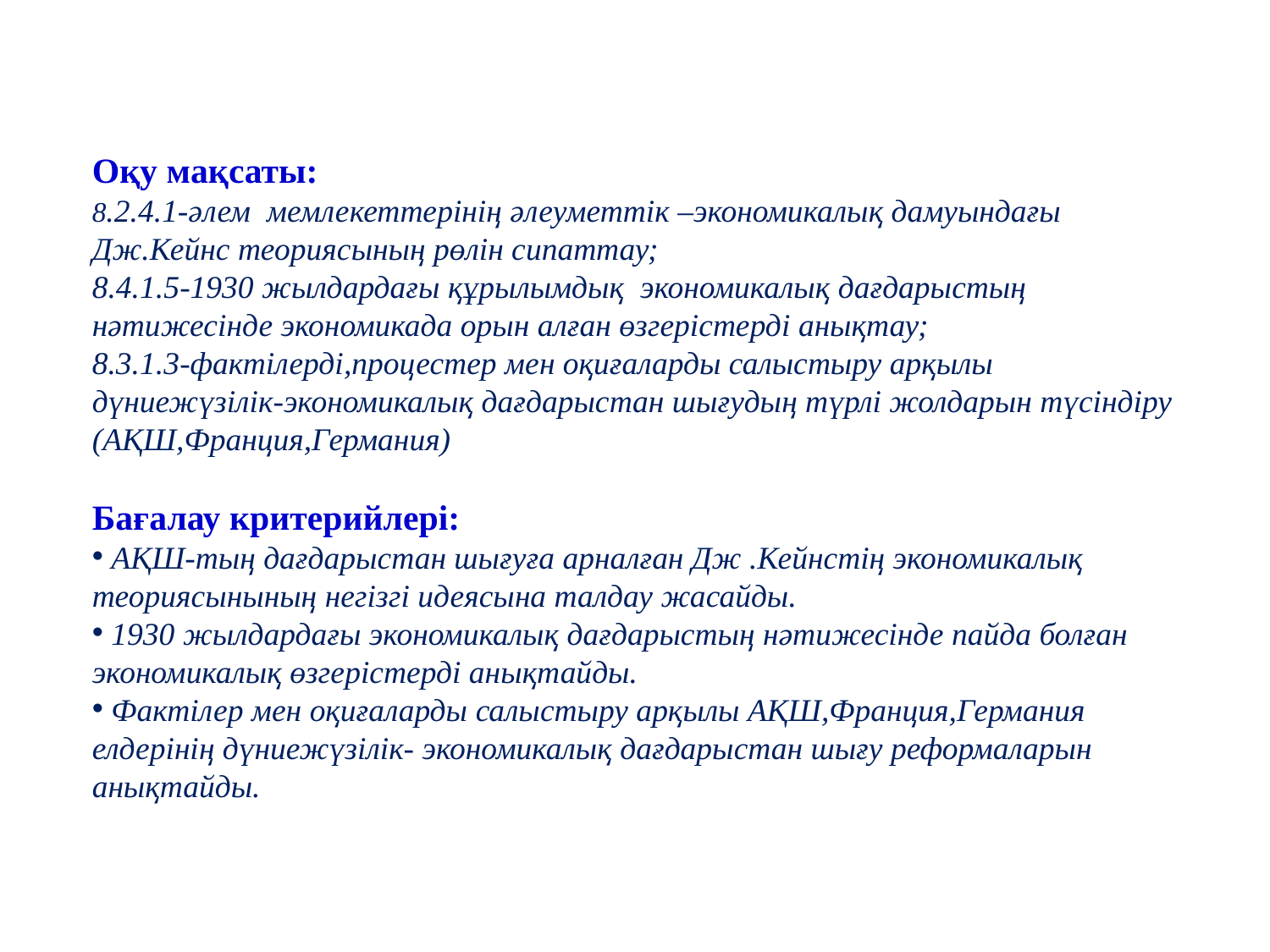

Оқу мақсаты:
8.2.4.1-әлем  мемлекеттерінің әлеуметтік –экономикалық дамуындағы  Дж.Кейнс теориясының рөлін сипаттау;
8.4.1.5-1930 жылдардағы құрылымдық  экономикалық дағдарыстың нәтижесінде экономикада орын алған өзгерістерді анықтау;
8.3.1.3-фактілерді,процестер мен оқиғаларды салыстыру арқылы дүниежүзілік-экономикалық дағдарыстан шығудың түрлі жолдарын түсіндіру (АҚШ,Франция,Германия)

Бағалау критерийлері:
 АҚШ-тың дағдарыстан шығуға арналған Дж .Кейнстің экономикалық теориясынының негізгі идеясына талдау жасайды.
 1930 жылдардағы экономикалық дағдарыстың нәтижесінде пайда болған  экономикалық өзгерістерді анықтайды.
 Фактілер мен оқиғаларды салыстыру арқылы АҚШ,Франция,Германия елдерінің дүниежүзілік- экономикалық дағдарыстан шығу реформаларын анықтайды.